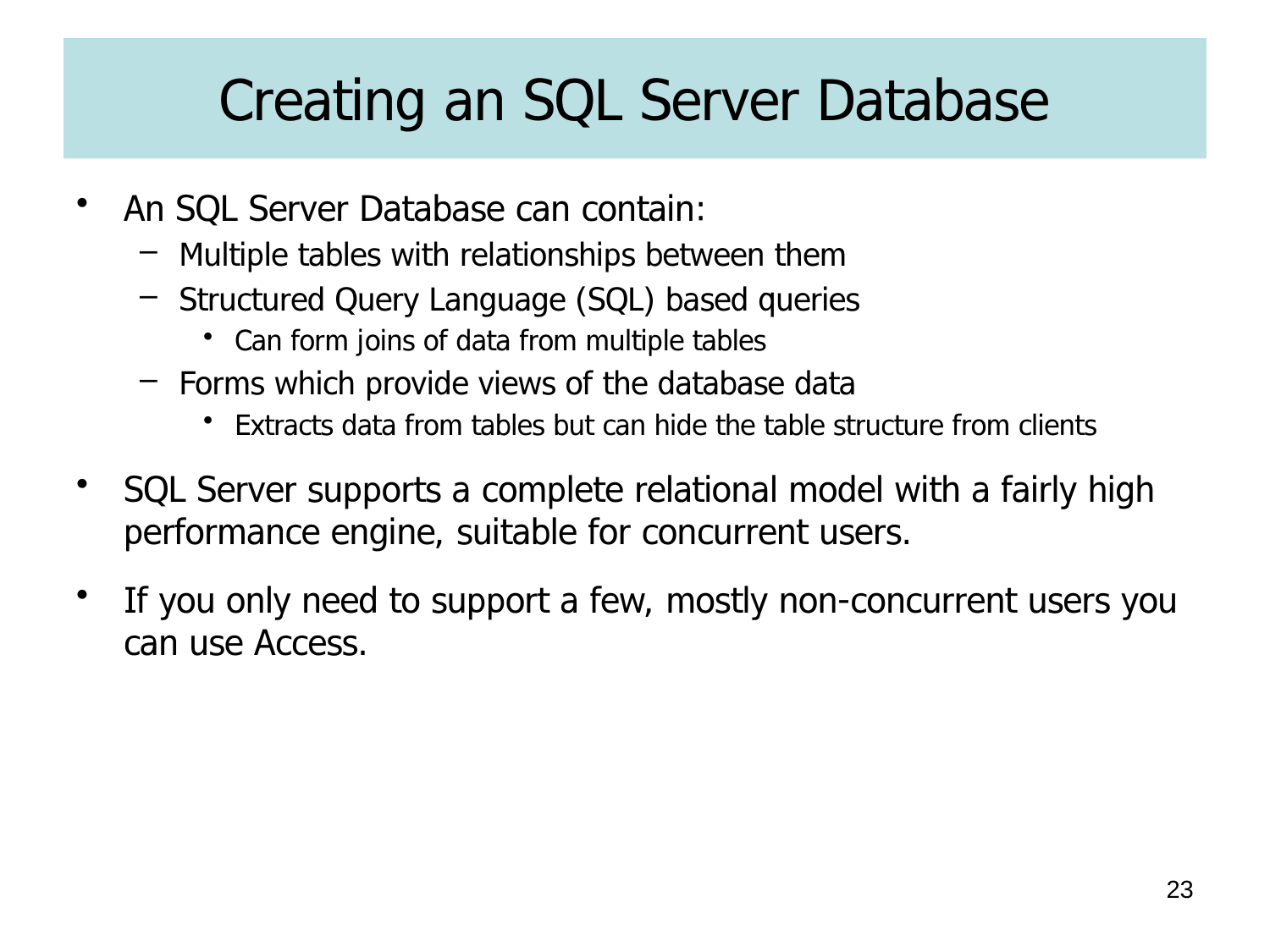

# Creating an SQL Server Database
An SQL Server Database can contain:
Multiple tables with relationships between them
Structured Query Language (SQL) based queries
Can form joins of data from multiple tables
Forms which provide views of the database data
Extracts data from tables but can hide the table structure from clients
SQL Server supports a complete relational model with a fairly high performance engine, suitable for concurrent users.
If you only need to support a few, mostly non-concurrent users you can use Access.
23